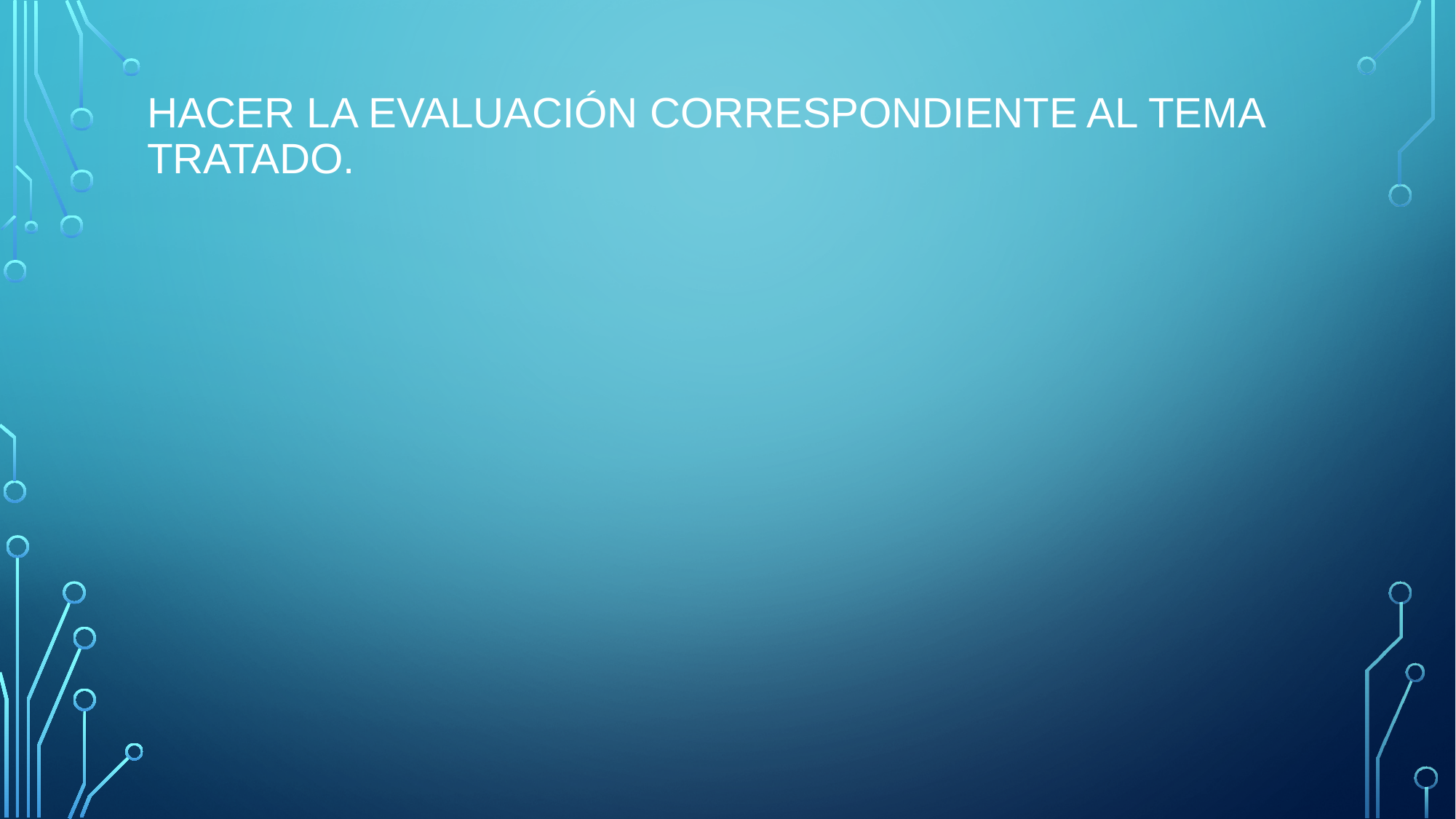

# Hacer la evaluación correspondiente al tema tratado.